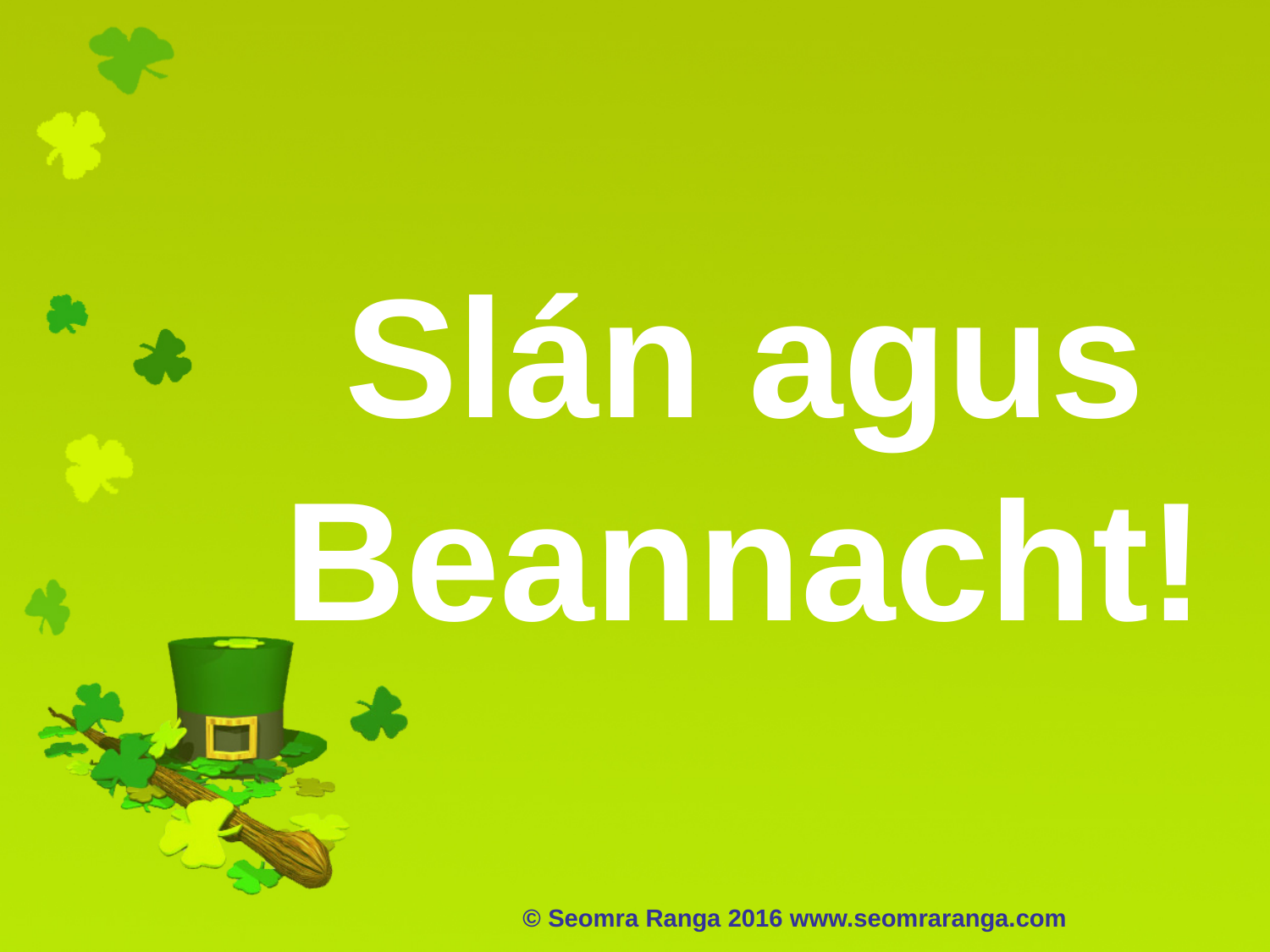

Slán agus Beannacht!
© Seomra Ranga 2016 www.seomraranga.com